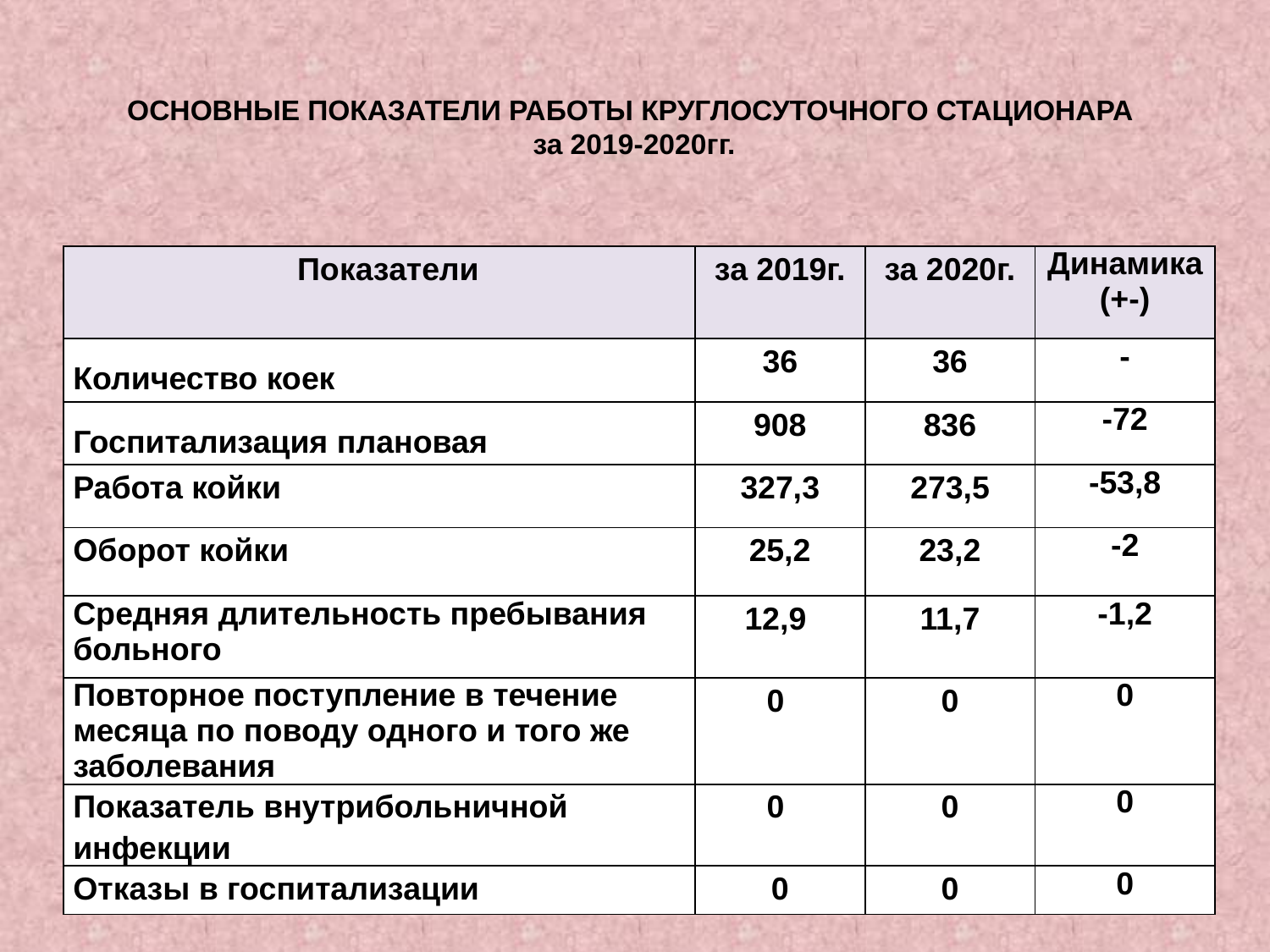

# ОСНОВНЫЕ ПОКАЗАТЕЛИ РАБОТЫ КРУГЛОСУТОЧНОГО СТАЦИОНАРА за 2019-2020гг.
| Показатели | за 2019г. | за 2020г. | Динамика (+-) |
| --- | --- | --- | --- |
| Количество коек | 36 | 36 | - |
| Госпитализация плановая | 908 | 836 | -72 |
| Работа койки | 327,3 | 273,5 | -53,8 |
| Оборот койки | 25,2 | 23,2 | -2 |
| Средняя длительность пребывания больного | 12,9 | 11,7 | -1,2 |
| Повторное поступление в течение месяца по поводу одного и того же заболевания | 0 | 0 | 0 |
| Показатель внутрибольничной инфекции | 0 | 0 | 0 |
| Отказы в госпитализации | 0 | 0 | 0 |